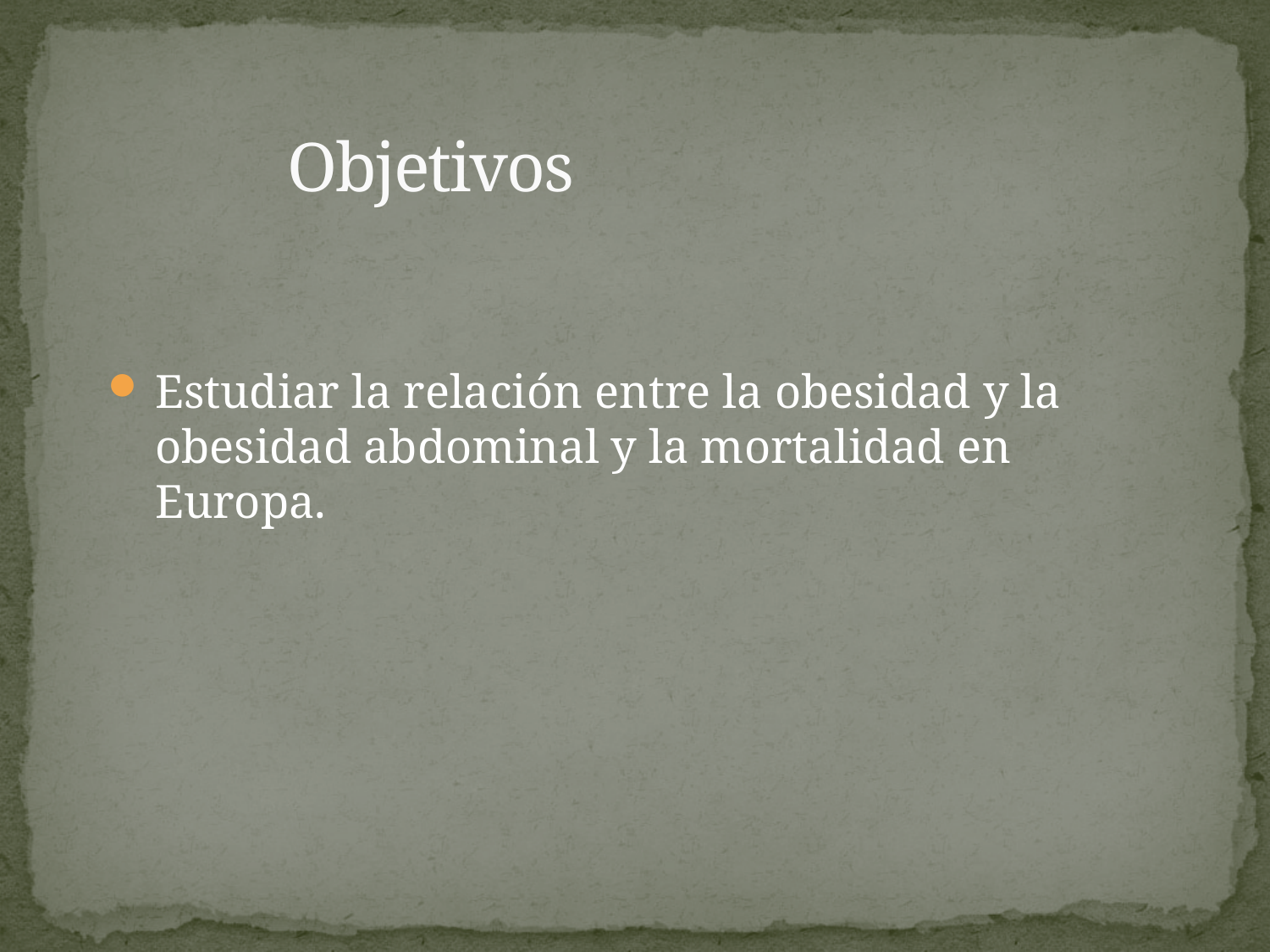

# Objetivos
Estudiar la relación entre la obesidad y la obesidad abdominal y la mortalidad en Europa.